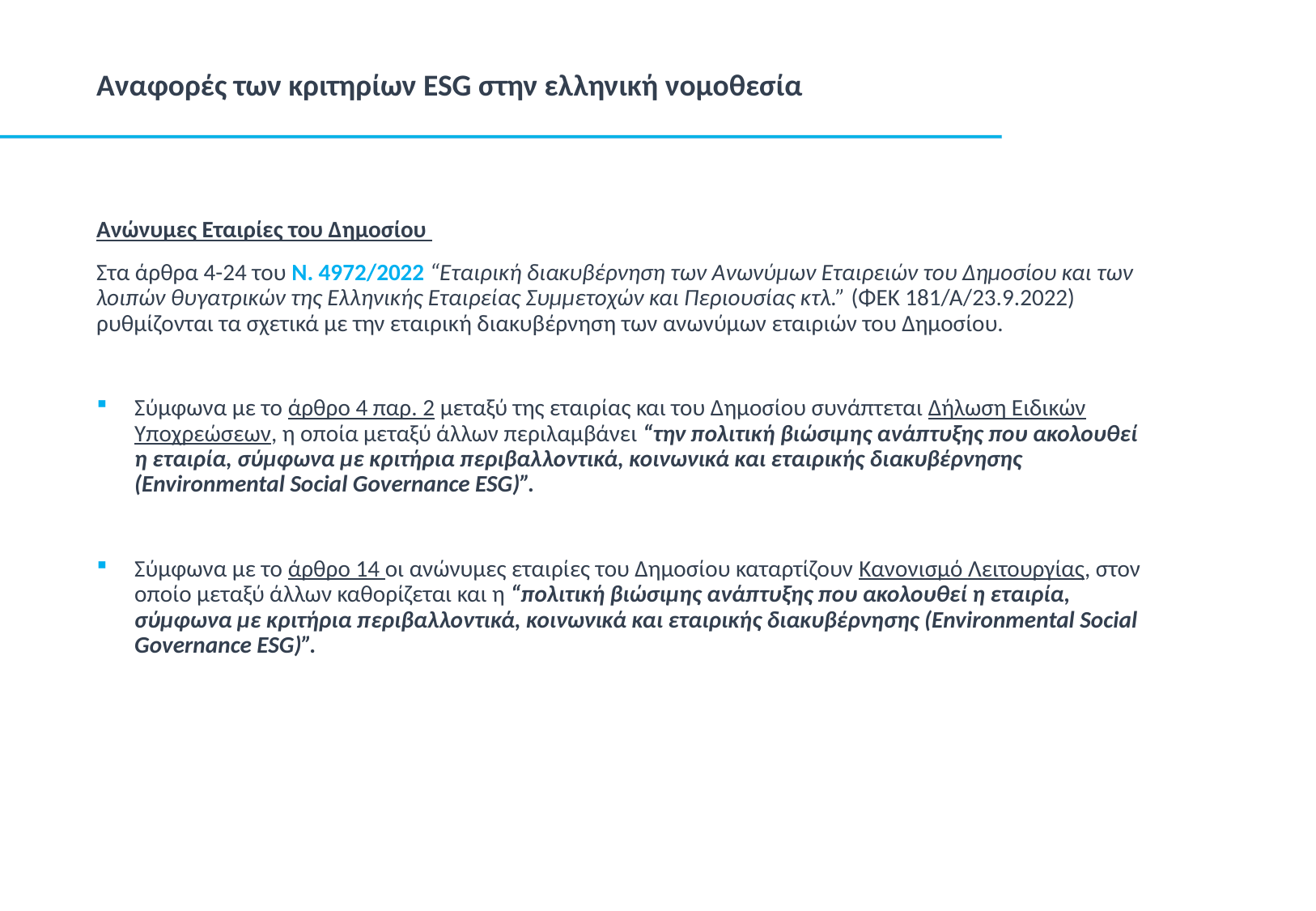

# Αναφορές των κριτηρίων ESG στην ελληνική νομοθεσία

Ανώνυμες Εταιρίες του Δημοσίου
Στα άρθρα 4-24 του Ν. 4972/2022 “Εταιρική διακυβέρνηση των Ανωνύμων Εταιρειών του Δημοσίου και των λοιπών θυγατρικών της Ελληνικής Εταιρείας Συμμετοχών και Περιουσίας κτλ.” (ΦΕΚ 181/Α/23.9.2022) ρυθμίζονται τα σχετικά με την εταιρική διακυβέρνηση των ανωνύμων εταιριών του Δημοσίου.

Σύμφωνα με το άρθρο 4 παρ. 2 μεταξύ της εταιρίας και του Δημοσίου συνάπτεται Δήλωση Ειδικών Υποχρεώσεων, η οποία μεταξύ άλλων περιλαμβάνει “την πολιτική βιώσιμης ανάπτυξης που ακολουθεί η εταιρία, σύμφωνα με κριτήρια περιβαλλοντικά, κοινωνικά και εταιρικής διακυβέρνησης (Environmental Social Governance ESG)”.

Σύμφωνα με το άρθρο 14 οι ανώνυμες εταιρίες του Δημοσίου καταρτίζουν Κανονισμό Λειτουργίας, στον οποίο μεταξύ άλλων καθορίζεται και η “πολιτική βιώσιμης ανάπτυξης που ακολουθεί η εταιρία, σύμφωνα με κριτήρια περιβαλλοντικά, κοινωνικά και εταιρικής διακυβέρνησης (Environmental Social Governance ESG)”.